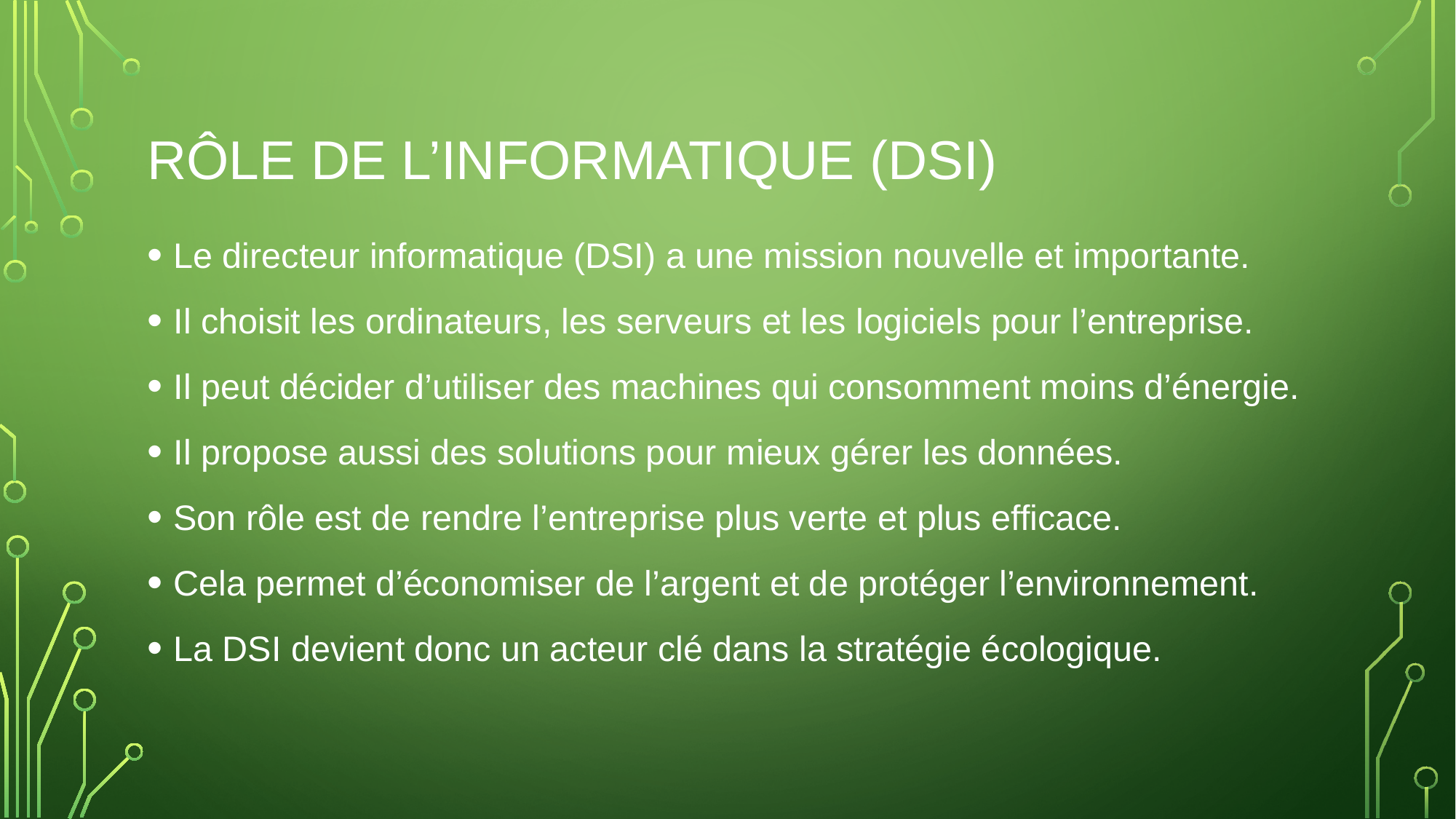

# Rôle de l’informatique (DSI)
Le directeur informatique (DSI) a une mission nouvelle et importante.
Il choisit les ordinateurs, les serveurs et les logiciels pour l’entreprise.
Il peut décider d’utiliser des machines qui consomment moins d’énergie.
Il propose aussi des solutions pour mieux gérer les données.
Son rôle est de rendre l’entreprise plus verte et plus efficace.
Cela permet d’économiser de l’argent et de protéger l’environnement.
La DSI devient donc un acteur clé dans la stratégie écologique.